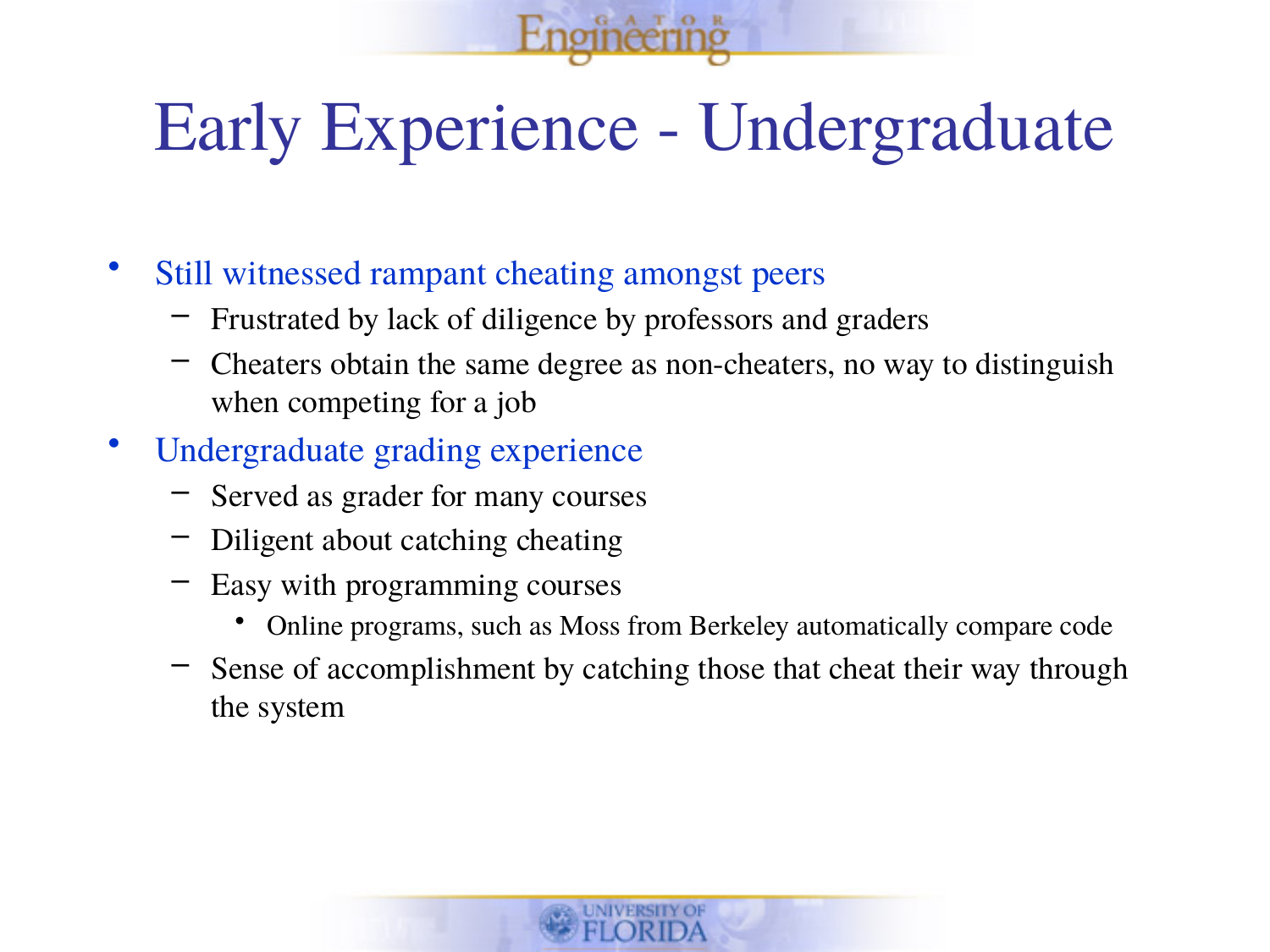

# Early Experience - Undergraduate
Still witnessed rampant cheating amongst peers
Frustrated by lack of diligence by professors and graders
Cheaters obtain the same degree as non-cheaters, no way to distinguish when competing for a job
Undergraduate grading experience
Served as grader for many courses
Diligent about catching cheating
Easy with programming courses
Online programs, such as Moss from Berkeley automatically compare code
Sense of accomplishment by catching those that cheat their way through the system